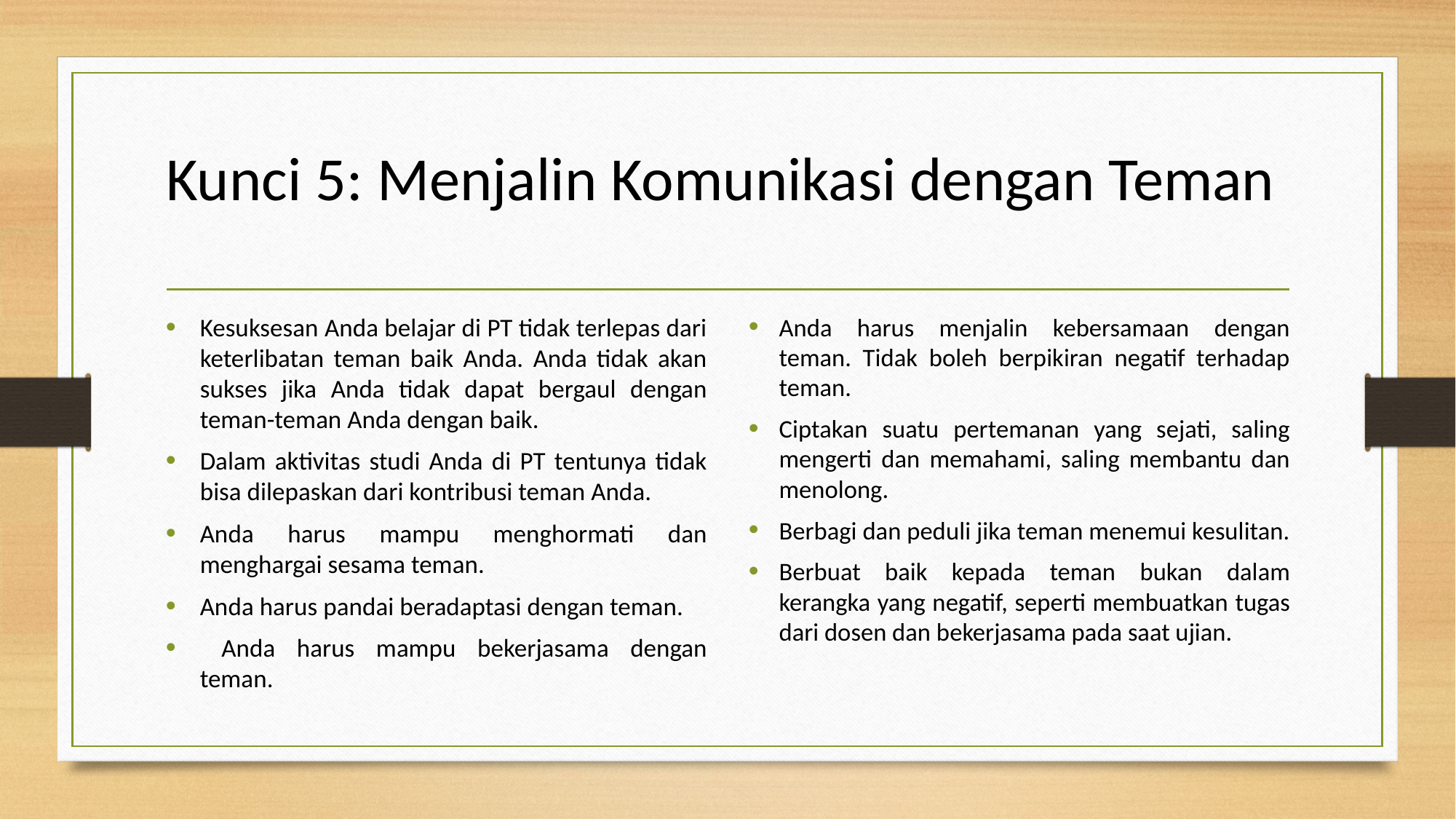

# Kunci 5: Menjalin Komunikasi dengan Teman
Kesuksesan Anda belajar di PT tidak terlepas dari keterlibatan teman baik Anda. Anda tidak akan sukses jika Anda tidak dapat bergaul dengan teman-teman Anda dengan baik.
Dalam aktivitas studi Anda di PT tentunya tidak bisa dilepaskan dari kontribusi teman Anda.
Anda harus mampu menghormati dan menghargai sesama teman.
Anda harus pandai beradaptasi dengan teman.
 Anda harus mampu bekerjasama dengan teman.
Anda harus menjalin kebersamaan dengan teman. Tidak boleh berpikiran negatif terhadap teman.
Ciptakan suatu pertemanan yang sejati, saling mengerti dan memahami, saling membantu dan menolong.
Berbagi dan peduli jika teman menemui kesulitan.
Berbuat baik kepada teman bukan dalam kerangka yang negatif, seperti membuatkan tugas dari dosen dan bekerjasama pada saat ujian.